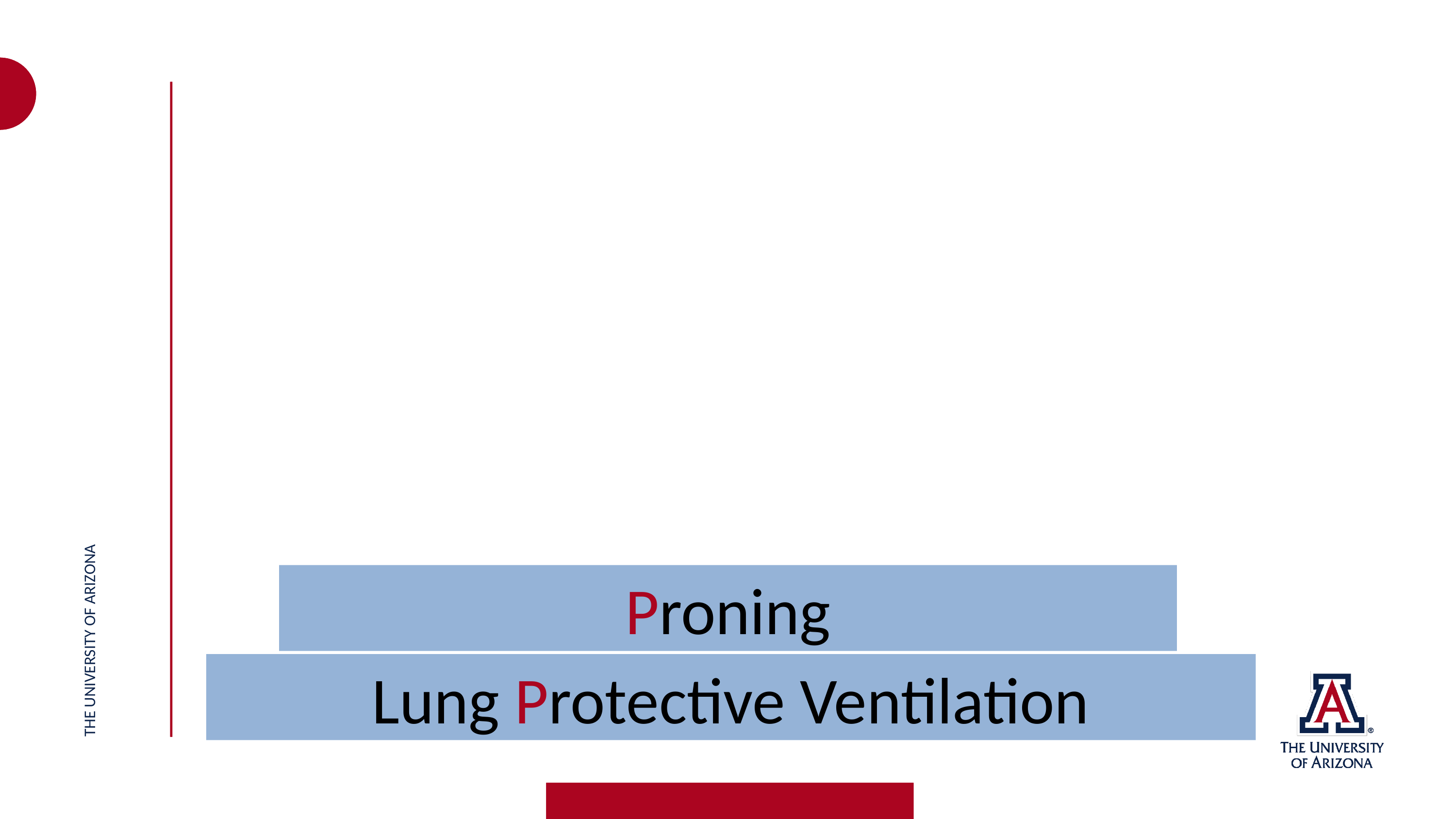

THE UNIVERSITY OF ARIZONA
Proning
Lung Protective Ventilation